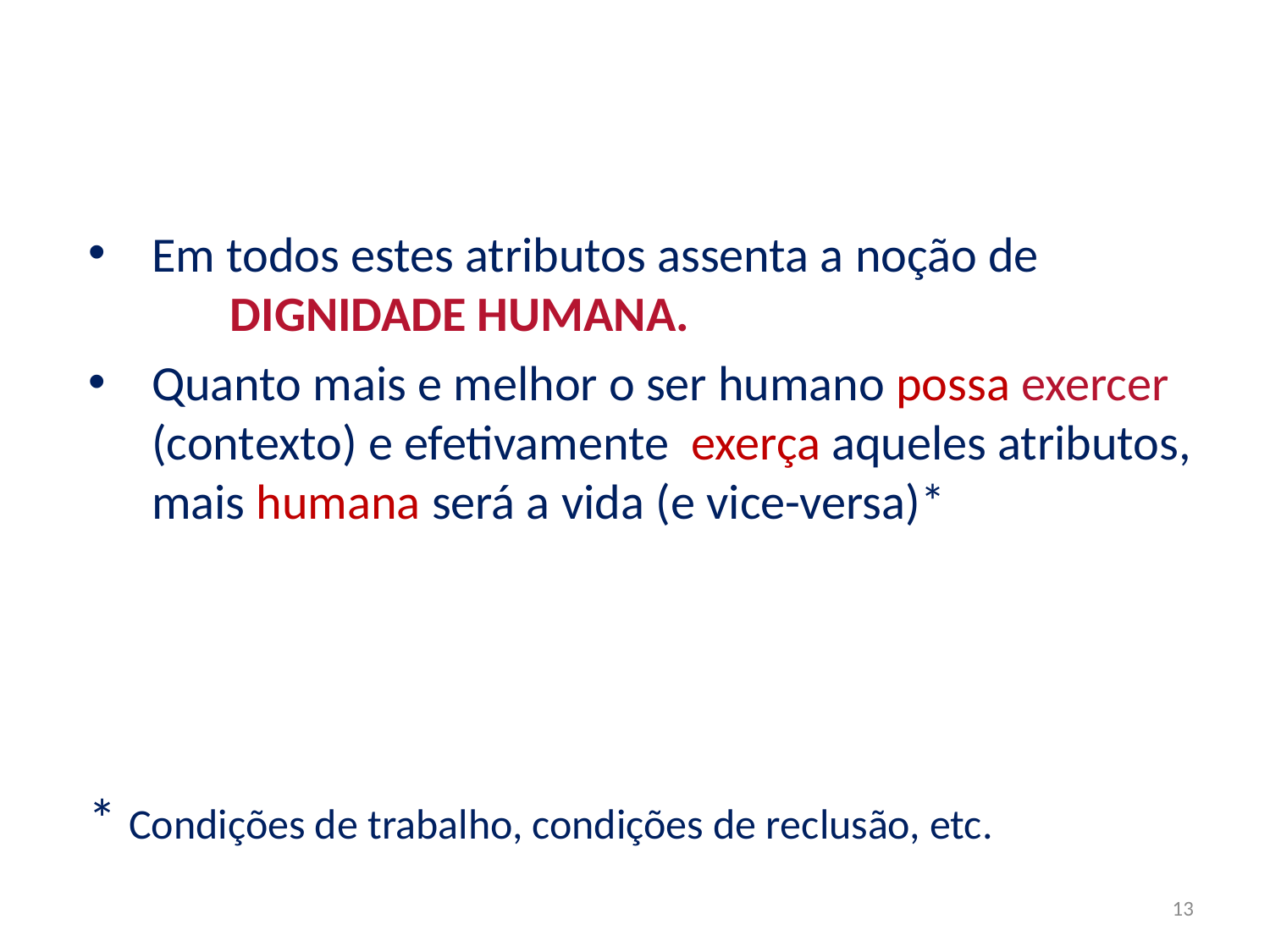

Em todos estes atributos assenta a noção de      	           DIGNIDADE HUMANA.
Quanto mais e melhor o ser humano possa exercer (contexto) e efetivamente  exerça aqueles atributos, mais humana será a vida (e vice-versa)*

* Condições de trabalho, condições de reclusão, etc.
13